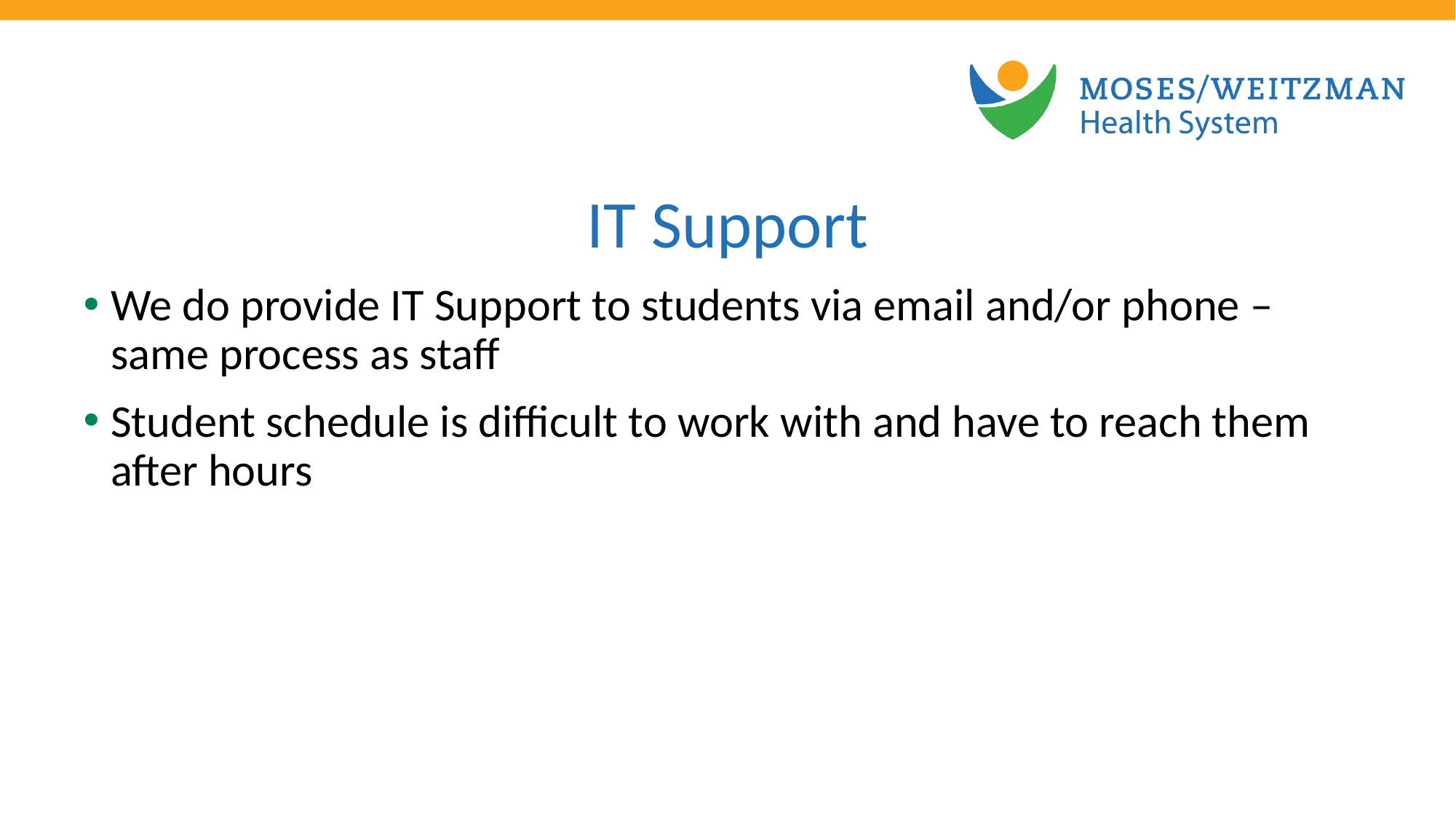

IT Support
We do provide IT Support to students via email and/or phone – same process as staff
Student schedule is difficult to work with and have to reach them after hours